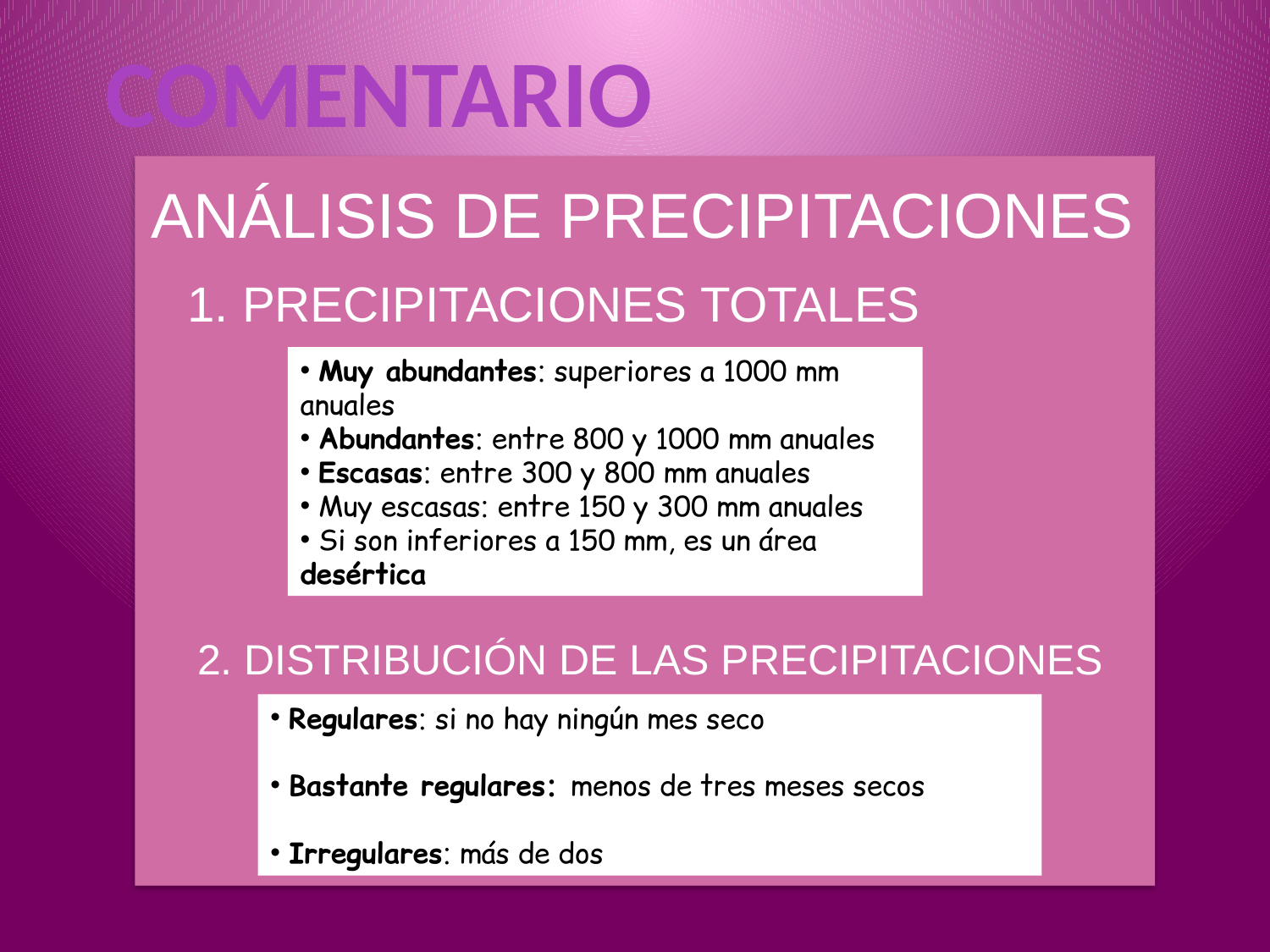

COMENTARIO

ANÁLISIS DE PRECIPITACIONES
1. PRECIPITACIONES TOTALES
 Muy abundantes: superiores a 1000 mm anuales
 Abundantes: entre 800 y 1000 mm anuales
 Escasas: entre 300 y 800 mm anuales
 Muy escasas: entre 150 y 300 mm anuales
 Si son inferiores a 150 mm, es un área desértica
2. DISTRIBUCIÓN DE LAS PRECIPITACIONES
 Regulares: si no hay ningún mes seco

 Bastante regulares: menos de tres meses secos

 Irregulares: más de dos meses secos